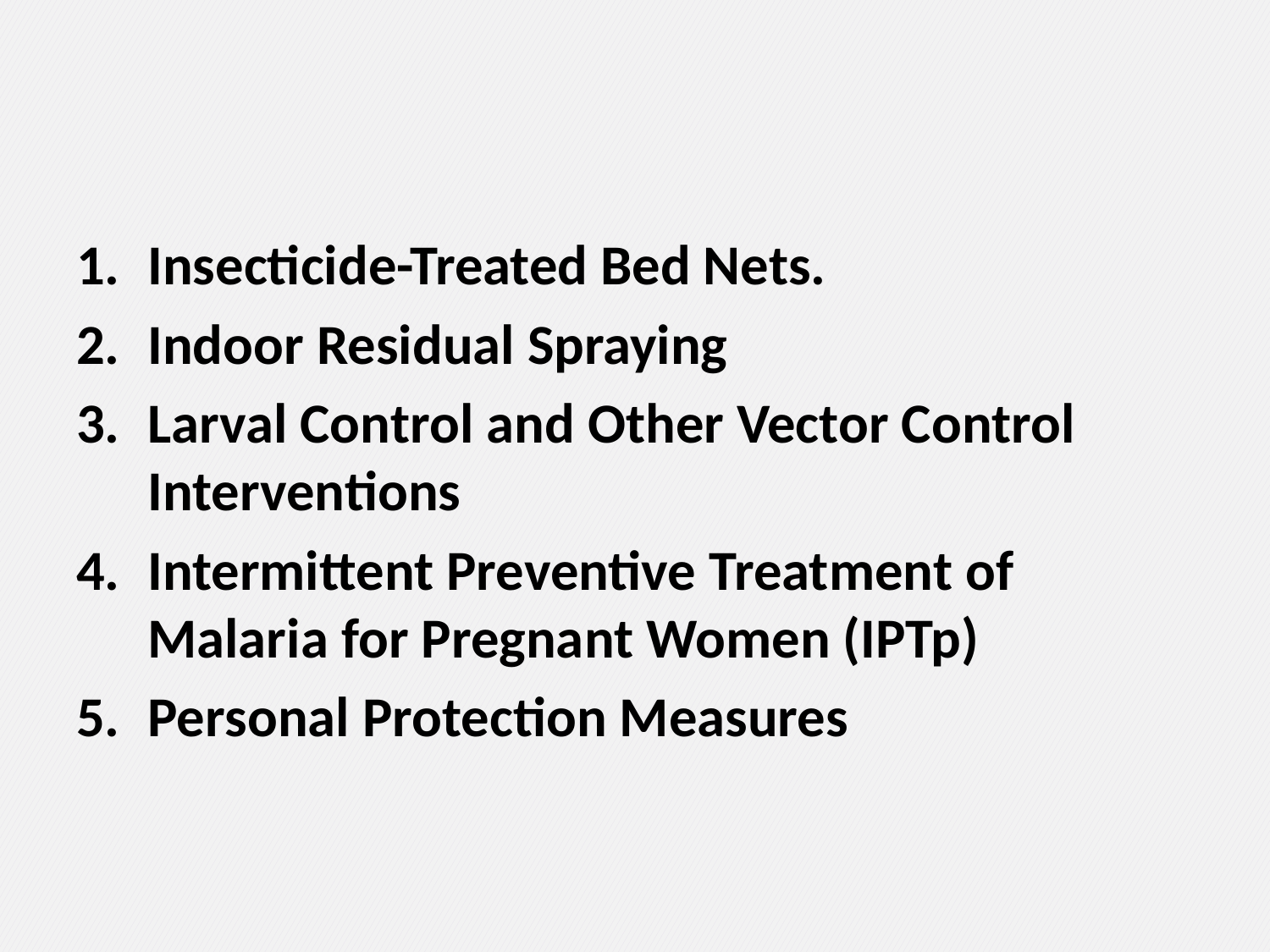

#
Insecticide-Treated Bed Nets.
Indoor Residual Spraying
Larval Control and Other Vector Control Interventions
Intermittent Preventive Treatment of Malaria for Pregnant Women (IPTp)
Personal Protection Measures